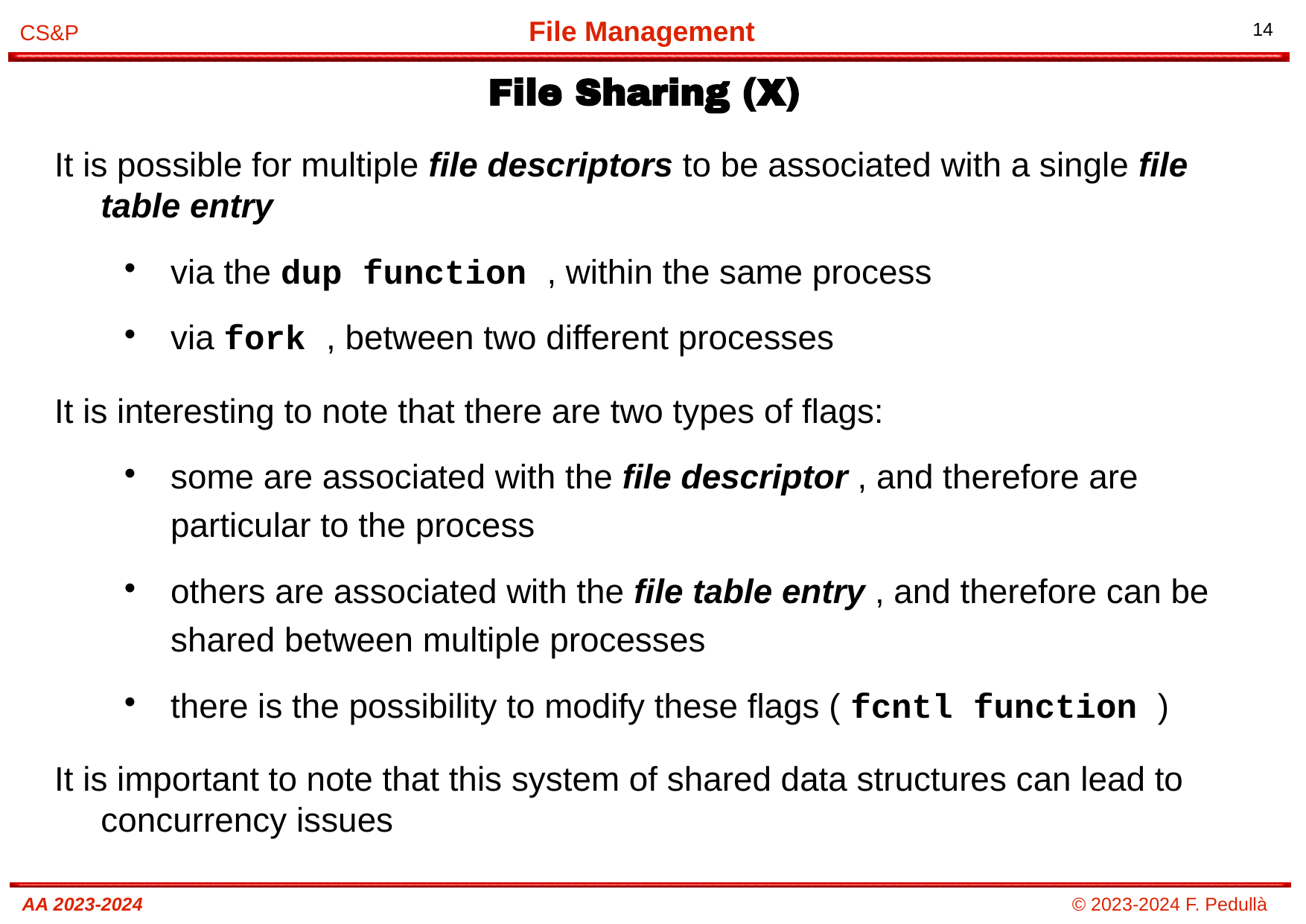

File Sharing (X)
# It is possible for multiple file descriptors to be associated with a single file table entry
via the dup function , within the same process
via fork , between two different processes
It is interesting to note that there are two types of flags:
some are associated with the file descriptor , and therefore are particular to the process
others are associated with the file table entry , and therefore can be shared between multiple processes
there is the possibility to modify these flags ( fcntl function )
It is important to note that this system of shared data structures can lead to concurrency issues